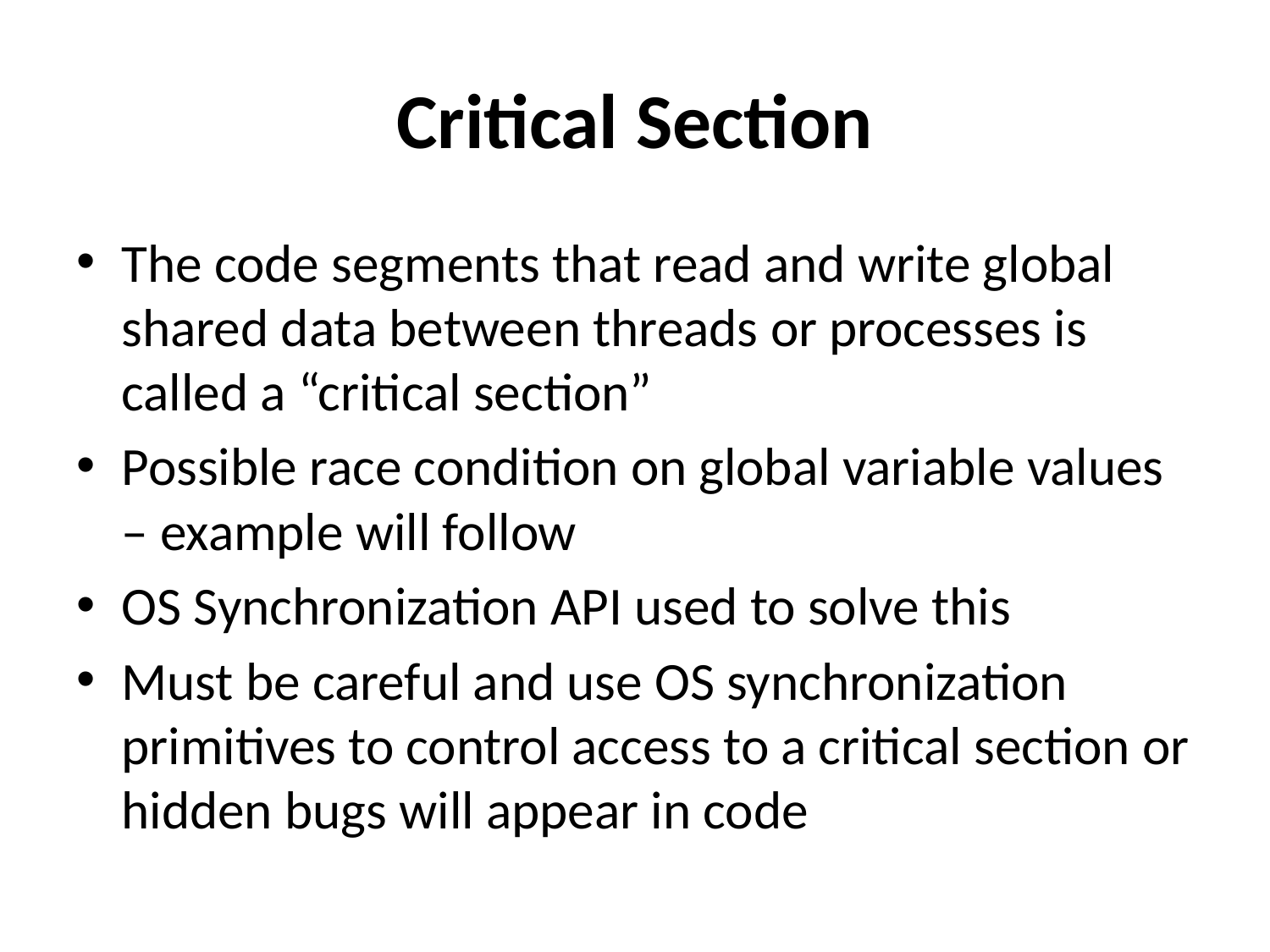

# Critical Section
The code segments that read and write global shared data between threads or processes is called a “critical section”
Possible race condition on global variable values – example will follow
OS Synchronization API used to solve this
Must be careful and use OS synchronization primitives to control access to a critical section or hidden bugs will appear in code